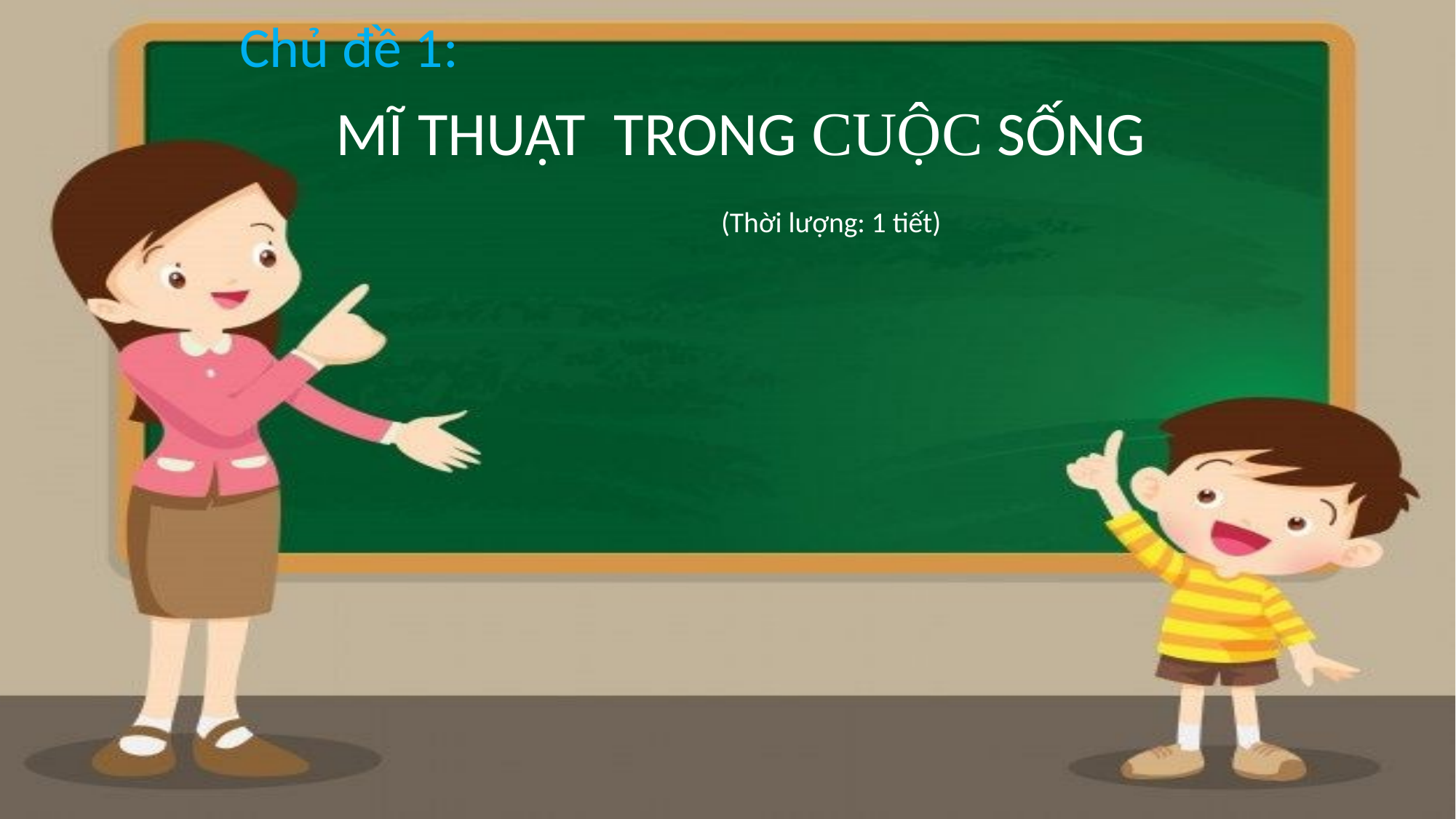

# Chủ đề 1:
                MĨ THUẬT  TRONG CUỘC SỐNG
                                   (Thời lượng: 1 tiết)